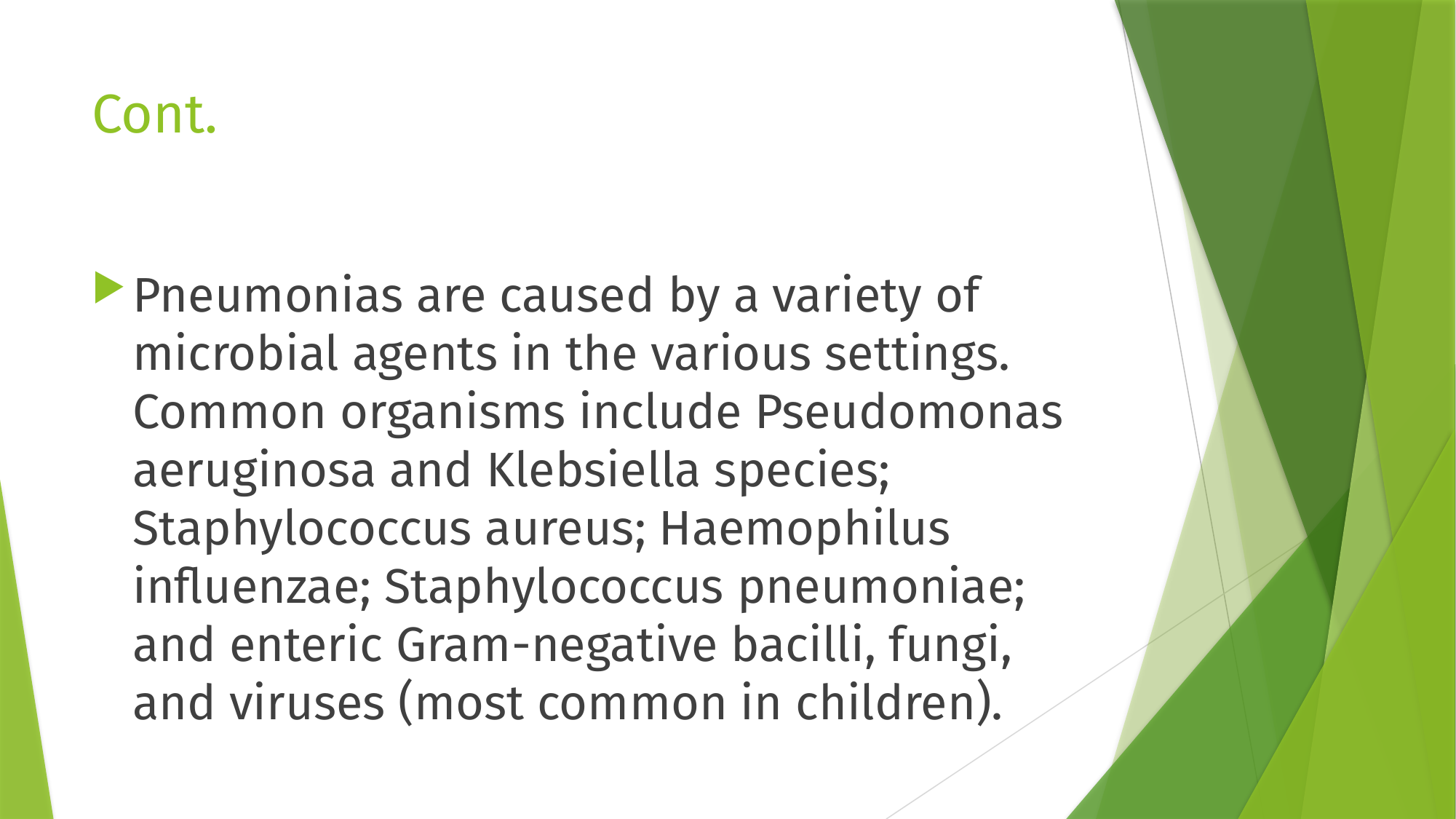

# Cont.
Pneumonias are caused by a variety of microbial agents in the various settings. Common organisms include Pseudomonas aeruginosa and Klebsiella species; Staphylococcus aureus; Haemophilus inﬂuenzae; Staphylococcus pneumoniae; and enteric Gram-negative bacilli, fungi, and viruses (most common in children).